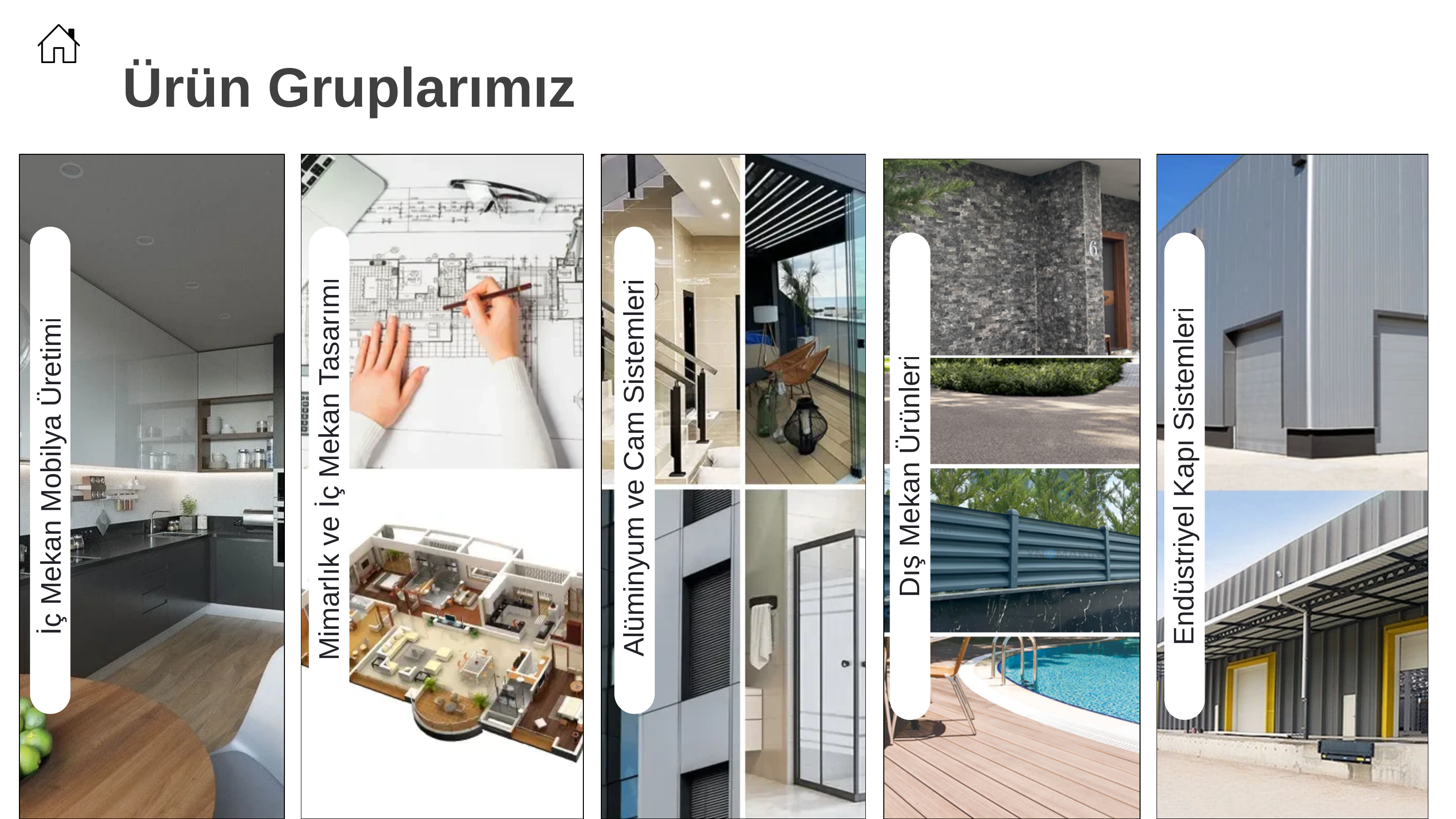

Ürün Gruplarımız

Alüminyum ve Cam Sistemleri
Mimarlık ve İç Mekan Tasarımı
İç Mekan Mobilya Üretimi
Dış Mekan Ürünleri
Endüstriyel Kapı Sistemleri